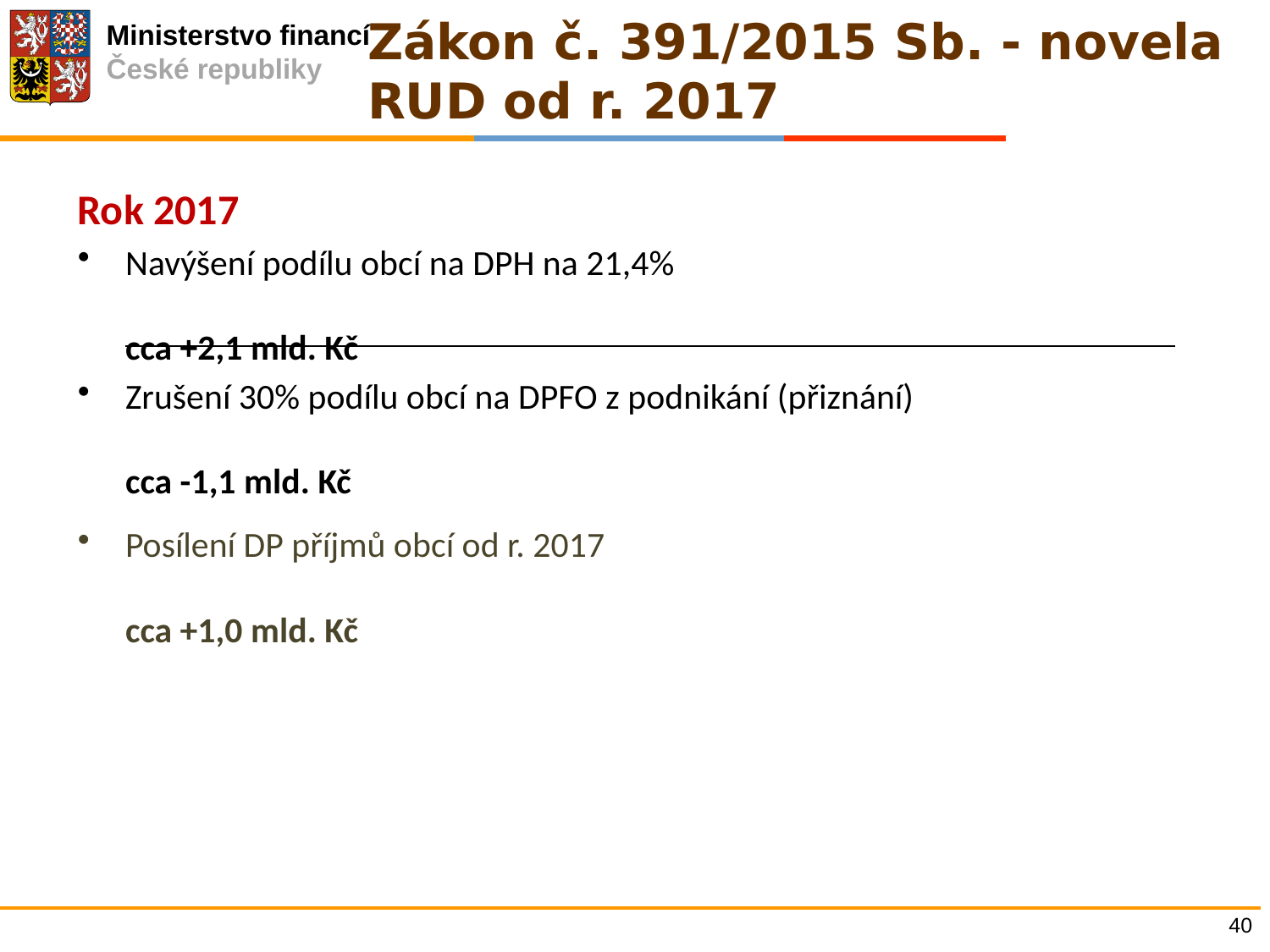

# Zákon č. 391/2015 Sb. - novela RUD od r. 2017

Rok 2017
Navýšení podílu obcí na DPH na 21,4%	cca +2,1 mld. Kč
Zrušení 30% podílu obcí na DPFO z podnikání (přiznání)	cca -1,1 mld. Kč
Posílení DP příjmů obcí od r. 2017	cca +1,0 mld. Kč
40